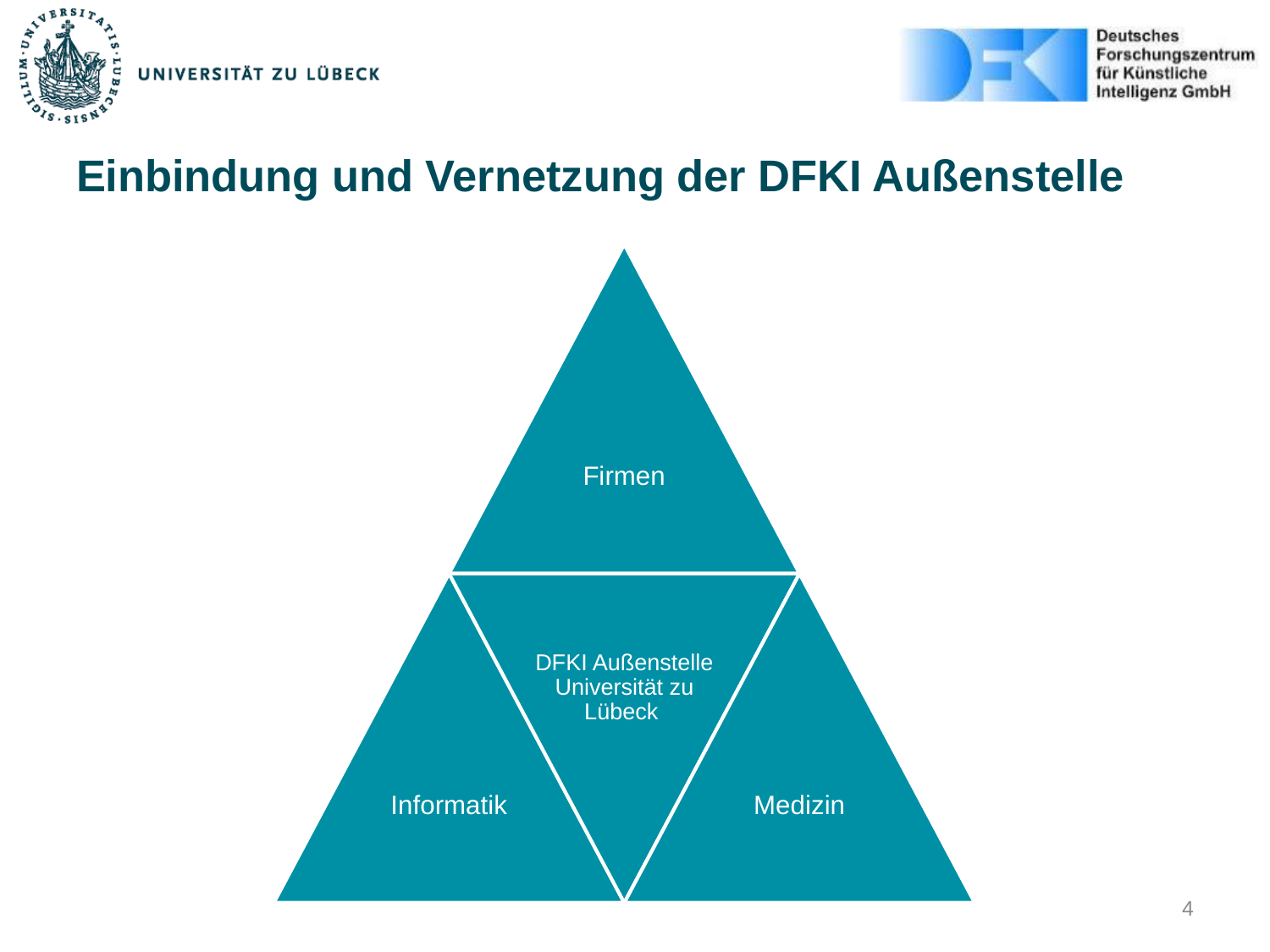

# Einbindung und Vernetzung der DFKI Außenstelle
Firmen

DFKI Außenstelle Universität zu Lübeck
Informatik
Medizin